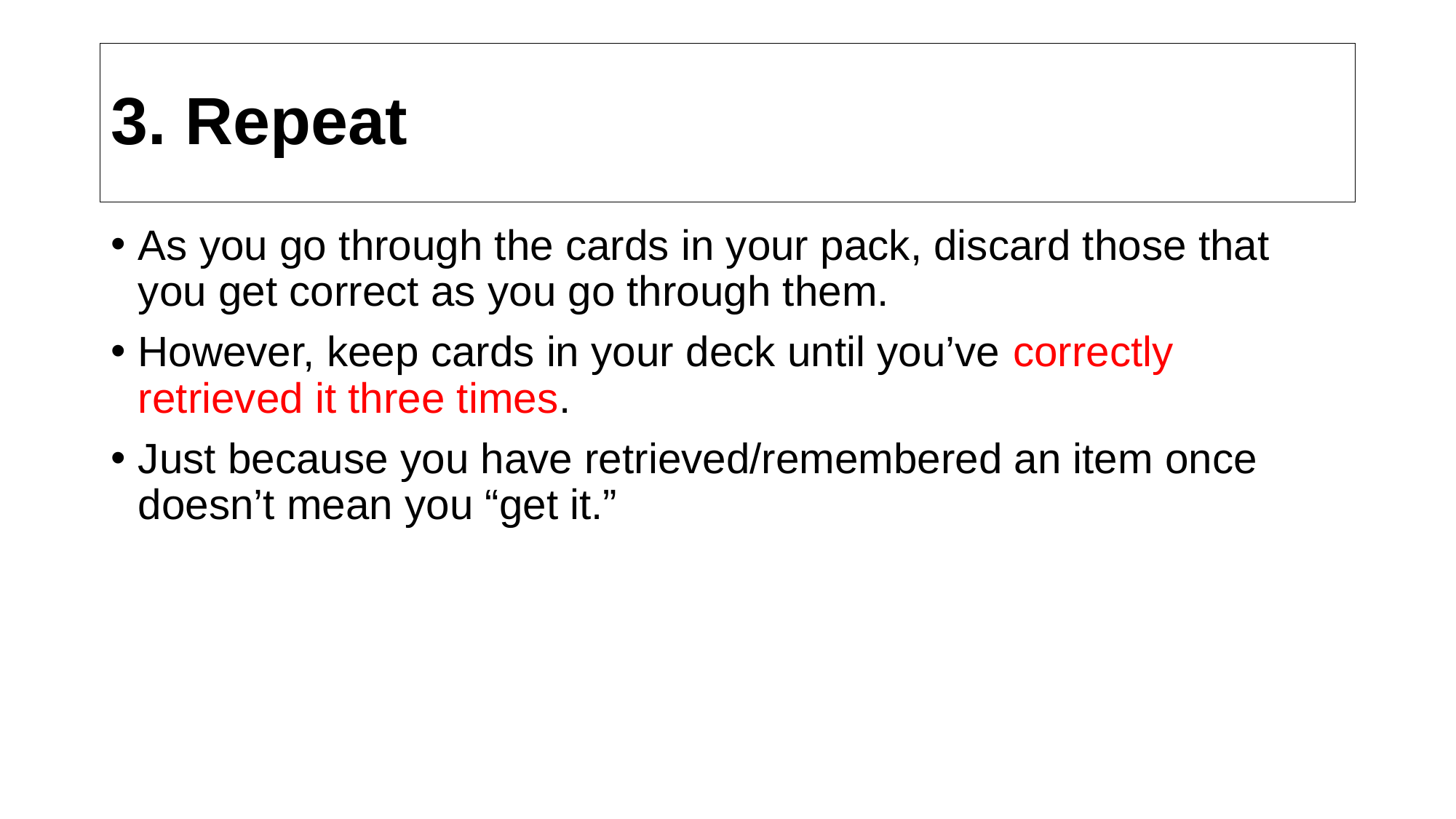

# 3. Repeat
As you go through the cards in your pack, discard those that you get correct as you go through them.
However, keep cards in your deck until you’ve correctly retrieved it three times.
Just because you have retrieved/remembered an item once doesn’t mean you “get it.”